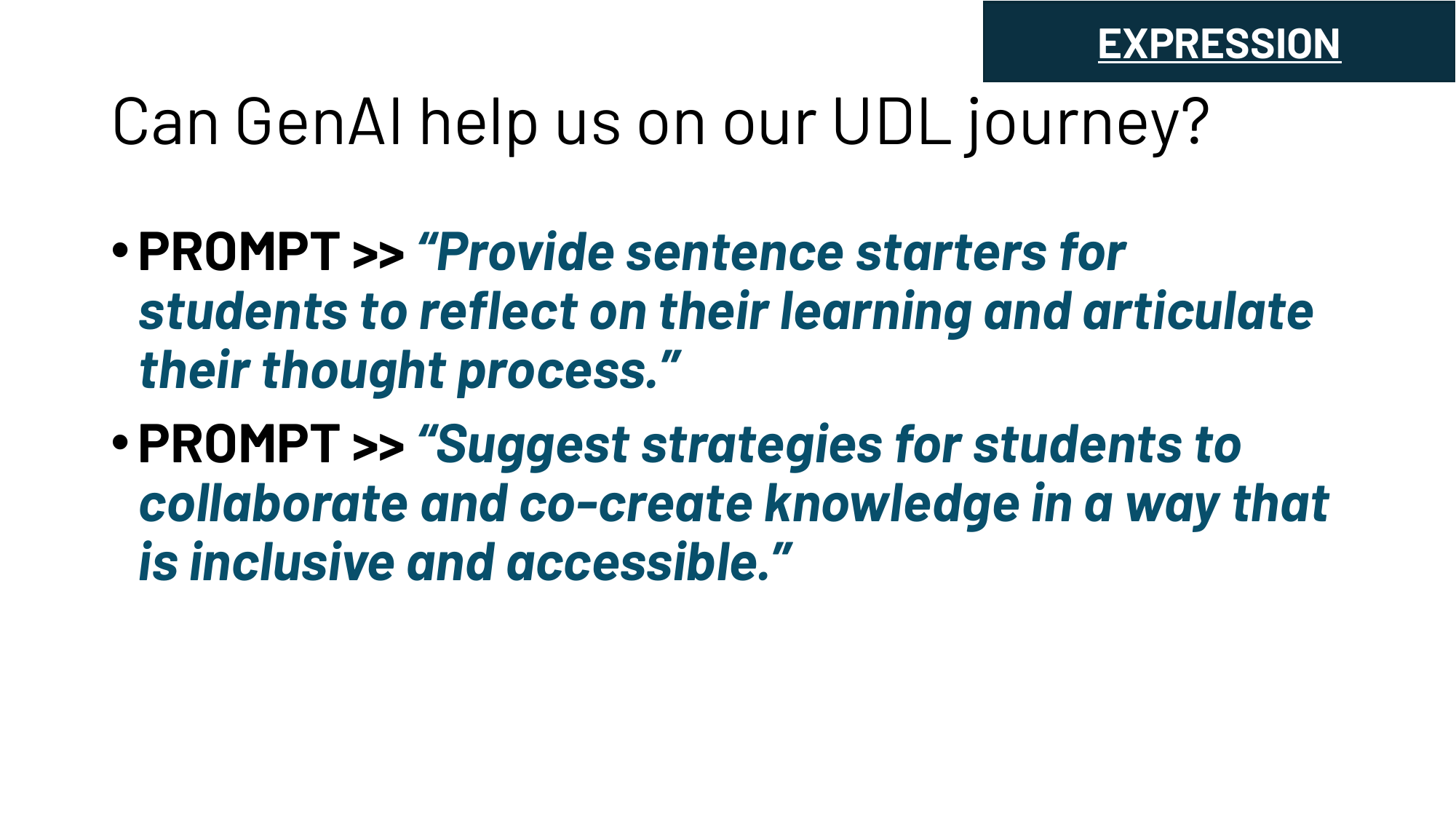

EXPRESSION
# Can GenAI help us on our UDL journey?
PROMPT >> “Provide sentence starters for students to reflect on their learning and articulate their thought process.”
PROMPT >> “Suggest strategies for students to collaborate and co-create knowledge in a way that is inclusive and accessible.”